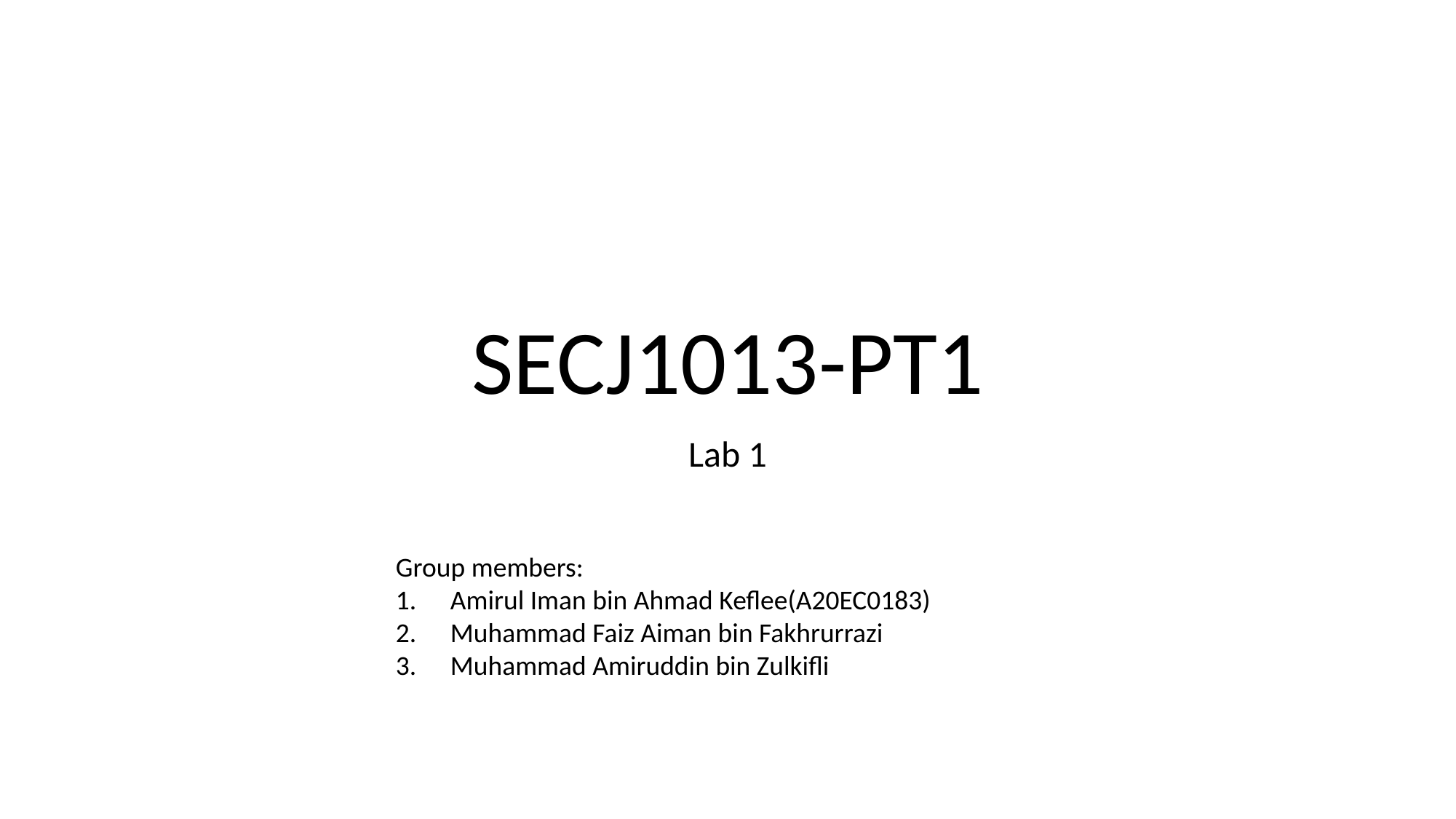

# SECJ1013-PT1
Lab 1

Group members:
Amirul Iman bin Ahmad Keflee(A20EC0183)
Muhammad Faiz Aiman bin Fakhrurrazi
Muhammad Amiruddin bin Zulkifli